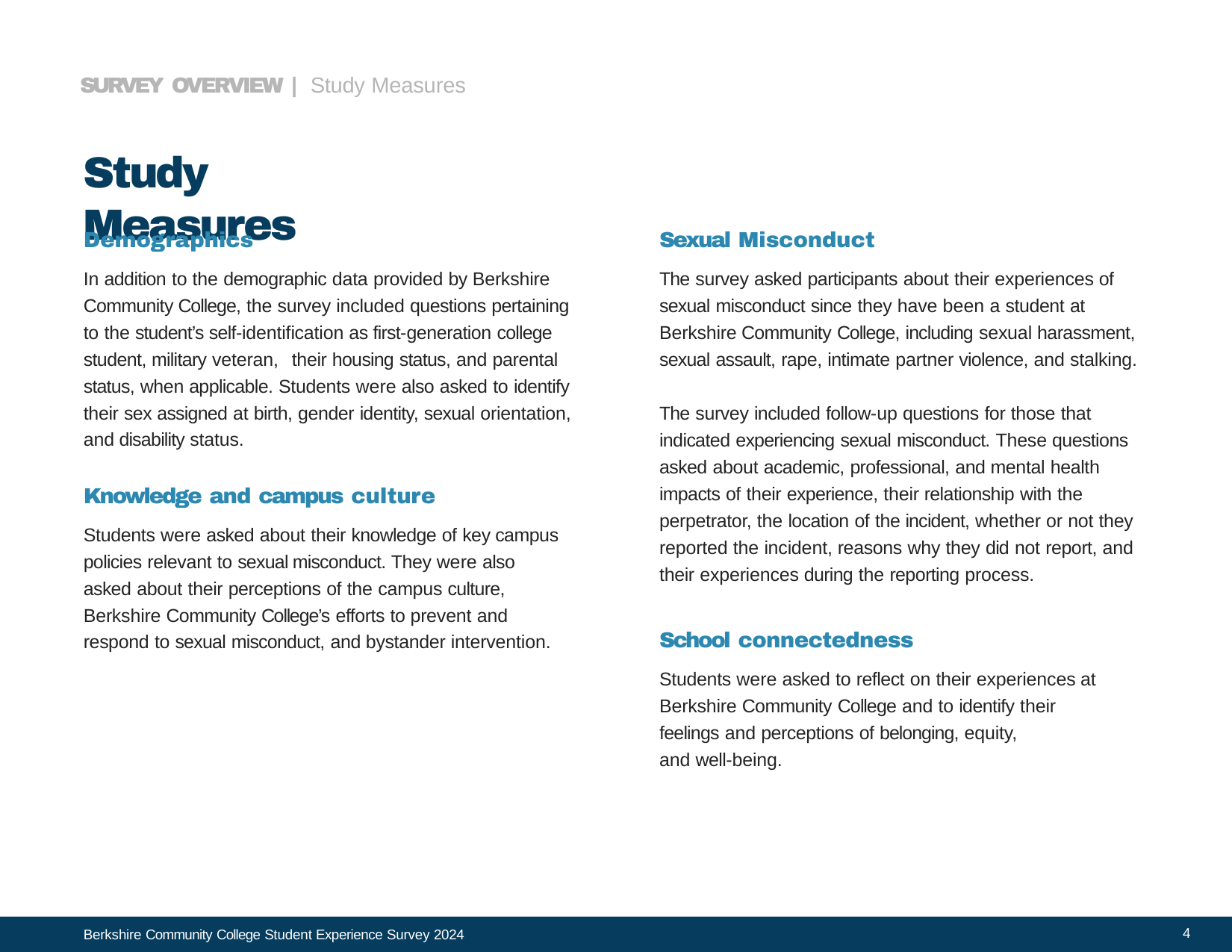

SURVEY OVERVIEW | Study Measures
# Study Measures
Demographics
In addition to the demographic data provided by Berkshire Community College, the survey included questions pertaining to the student’s self-identification as first-generation college student, military veteran, their housing status, and parental status, when applicable. Students were also asked to identify their sex assigned at birth, gender identity, sexual orientation, and disability status.

Knowledge and campus culture
Students were asked about their knowledge of key campus policies relevant to sexual misconduct. They were also asked about their perceptions of the campus culture, Berkshire Community College’s efforts to prevent and respond to sexual misconduct, and bystander intervention.
Sexual Misconduct
The survey asked participants about their experiences of sexual misconduct since they have been a student at Berkshire Community College, including sexual harassment, sexual assault, rape, intimate partner violence, and stalking.

The survey included follow-up questions for those that indicated experiencing sexual misconduct. These questions asked about academic, professional, and mental health impacts of their experience, their relationship with the perpetrator, the location of the incident, whether or not they reported the incident, reasons why they did not report, and their experiences during the reporting process.

School connectedness
Students were asked to reflect on their experiences at Berkshire Community College and to identify their feelings and perceptions of belonging, equity,
and well-being.

4
Berkshire Community College Student Experience Survey 2024